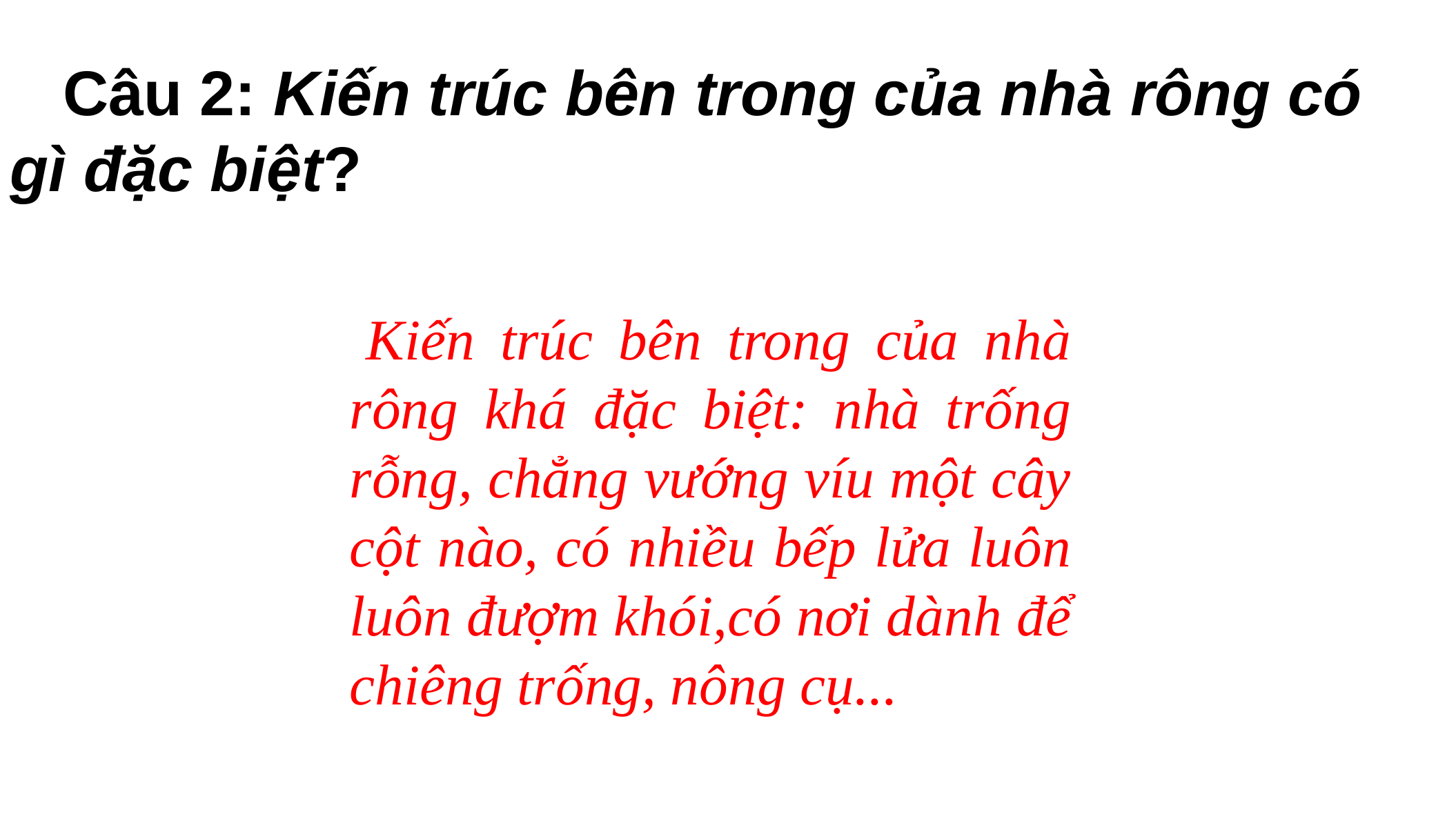

Câu 2: Kiến trúc bên trong của nhà rông có gì đặc biệt?
 Kiến trúc bên trong của nhà rông khá đặc biệt: nhà trống rỗng, chẳng vướng víu một cây cột nào, có nhiều bếp lửa luôn luôn đượm khói,có nơi dành để chiêng trống, nông cụ...